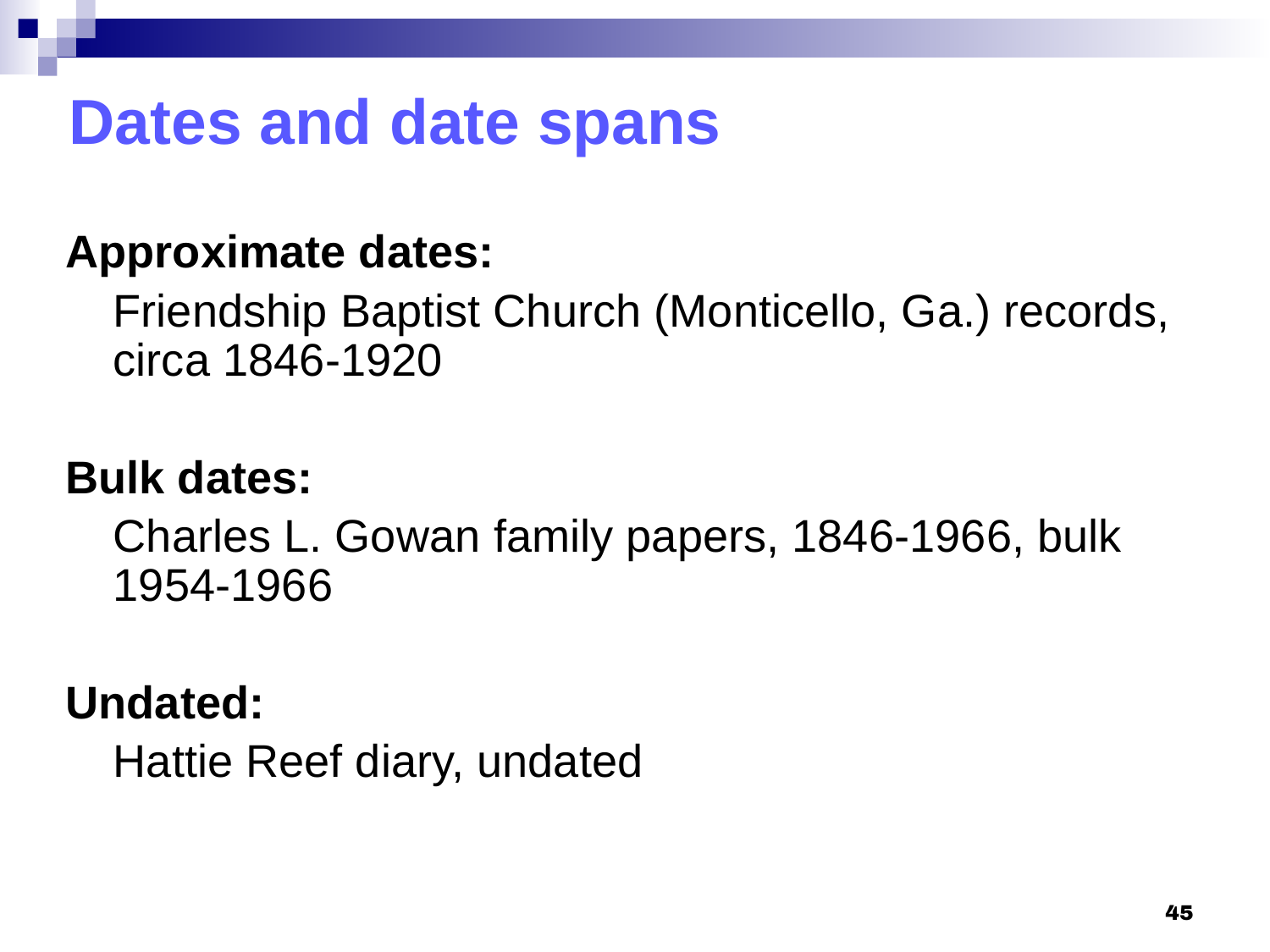

# Dates and date spans
Approximate dates:
	Friendship Baptist Church (Monticello, Ga.) records, circa 1846-1920

Bulk dates:
	Charles L. Gowan family papers, 1846-1966, bulk 1954-1966

Undated:
	Hattie Reef diary, undated

45